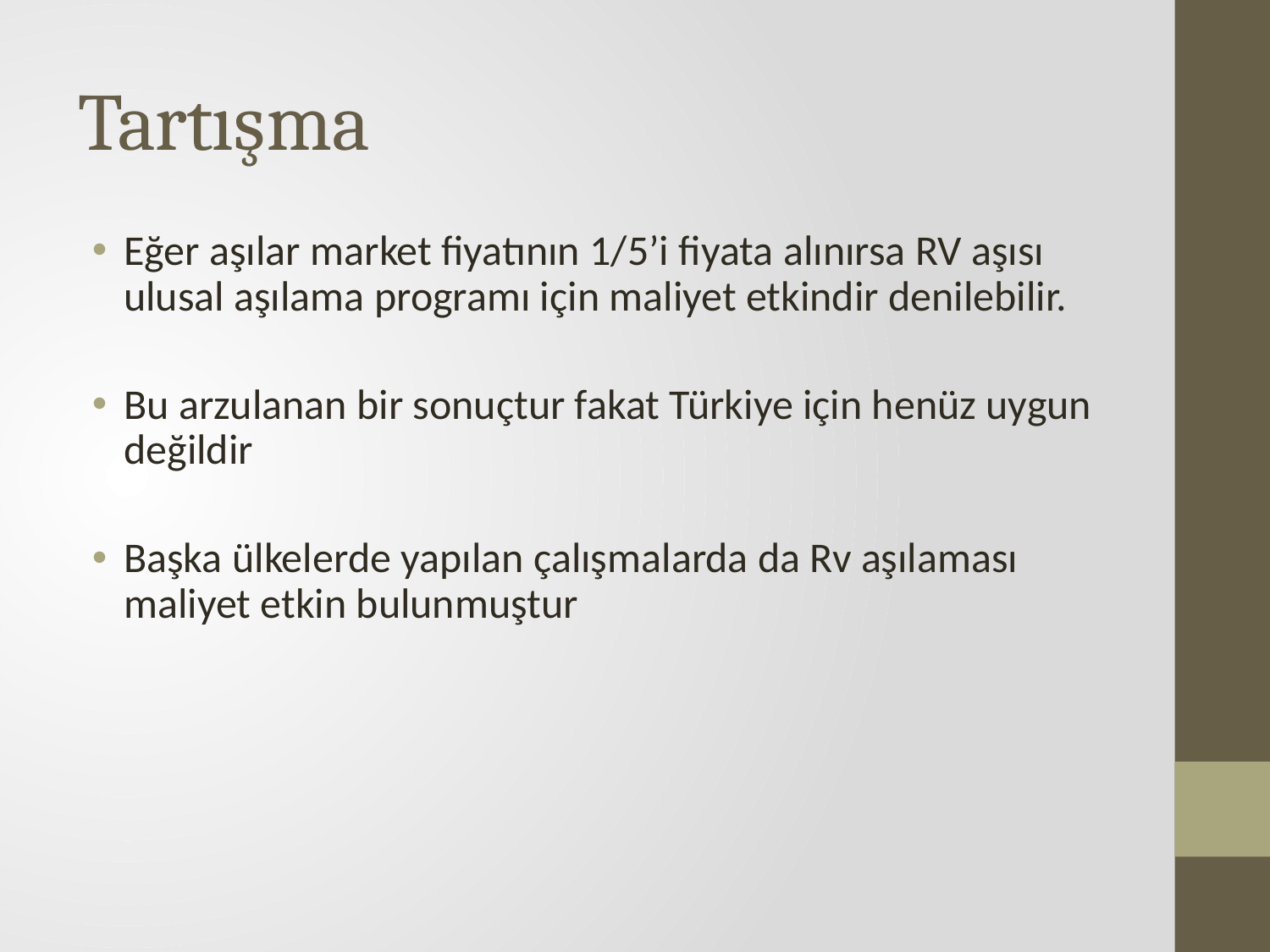

# Tartışma
Eğer aşılar market fiyatının 1/5’i fiyata alınırsa RV aşısı ulusal aşılama programı için maliyet etkindir denilebilir.

Bu arzulanan bir sonuçtur fakat Türkiye için henüz uygun değildir

Başka ülkelerde yapılan çalışmalarda da Rv aşılaması maliyet etkin bulunmuştur